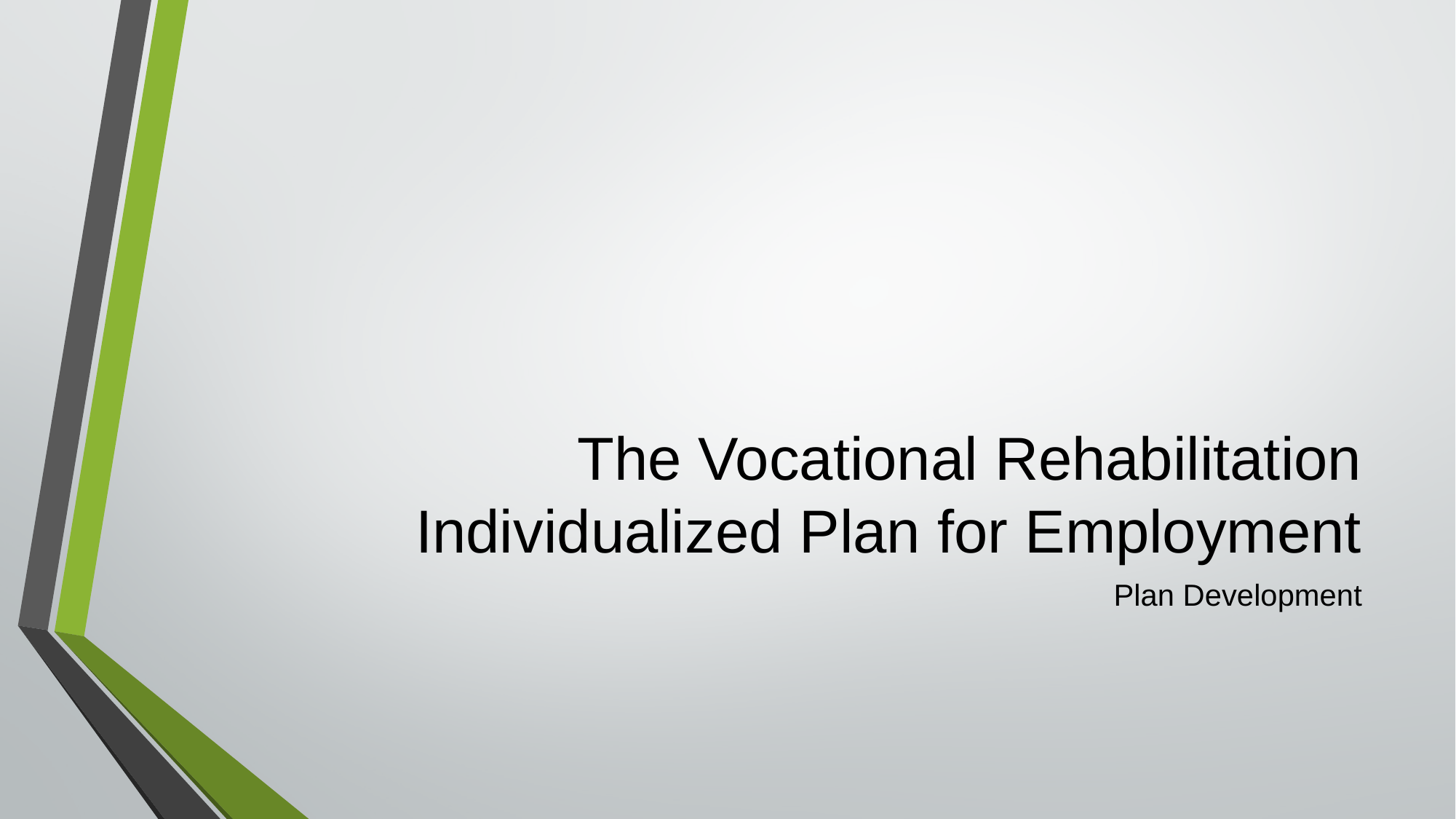

# The Vocational Rehabilitation Individualized Plan for Employment
Plan Development